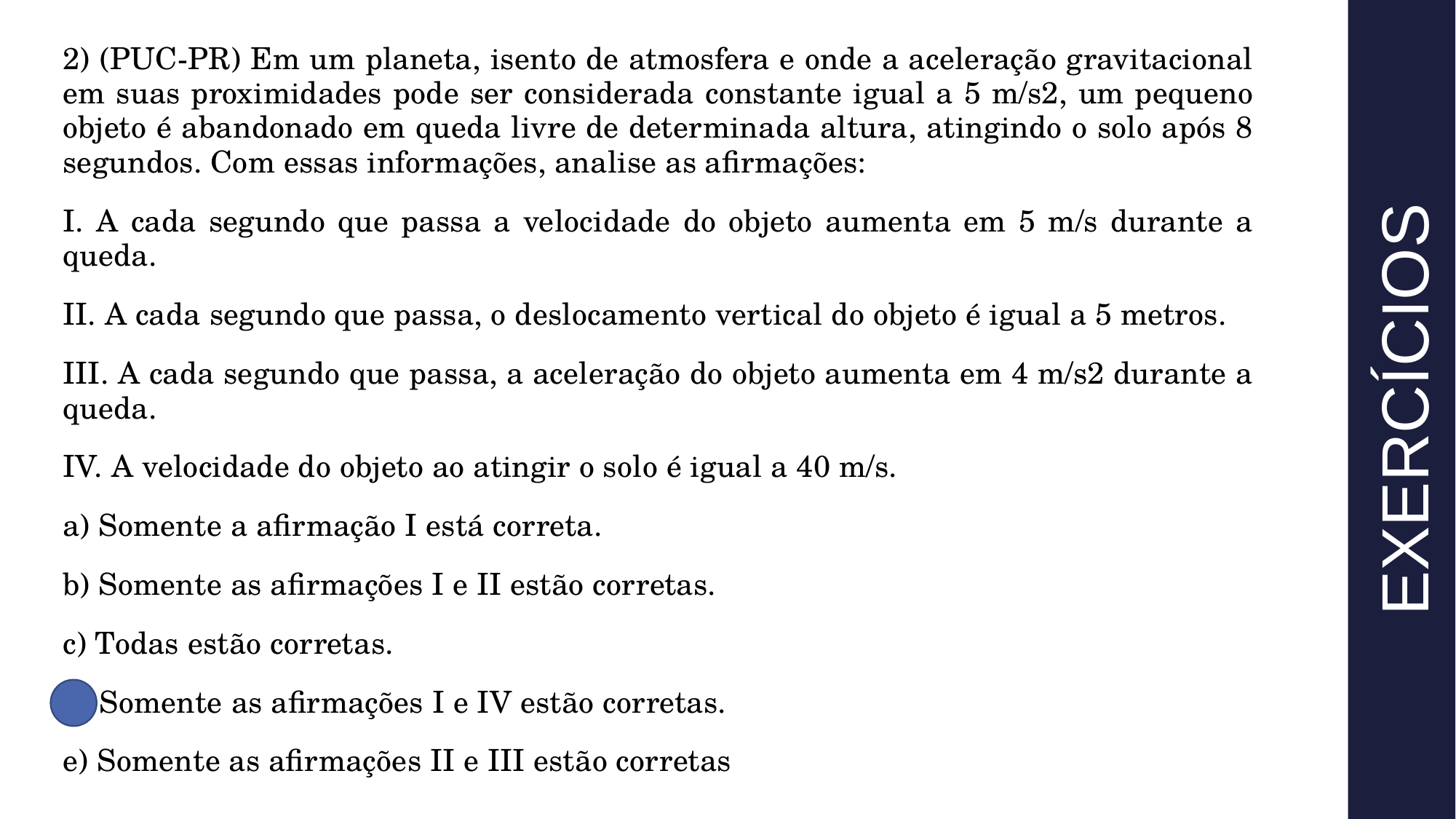

2) (PUC-PR) Em um planeta, isento de atmosfera e onde a aceleração gravitacional em suas proximidades pode ser considerada constante igual a 5 m/s2, um pequeno objeto é abandonado em queda livre de determinada altura, atingindo o solo após 8 segundos. Com essas informações, analise as afirmações:
I. A cada segundo que passa a velocidade do objeto aumenta em 5 m/s durante a queda.
II. A cada segundo que passa, o deslocamento vertical do objeto é igual a 5 metros.
III. A cada segundo que passa, a aceleração do objeto aumenta em 4 m/s2 durante a queda.
IV. A velocidade do objeto ao atingir o solo é igual a 40 m/s.
a) Somente a afirmação I está correta.
b) Somente as afirmações I e II estão corretas.
c) Todas estão corretas.
d) Somente as afirmações I e IV estão corretas.
e) Somente as afirmações II e III estão corretas
EXERCÍCIOS